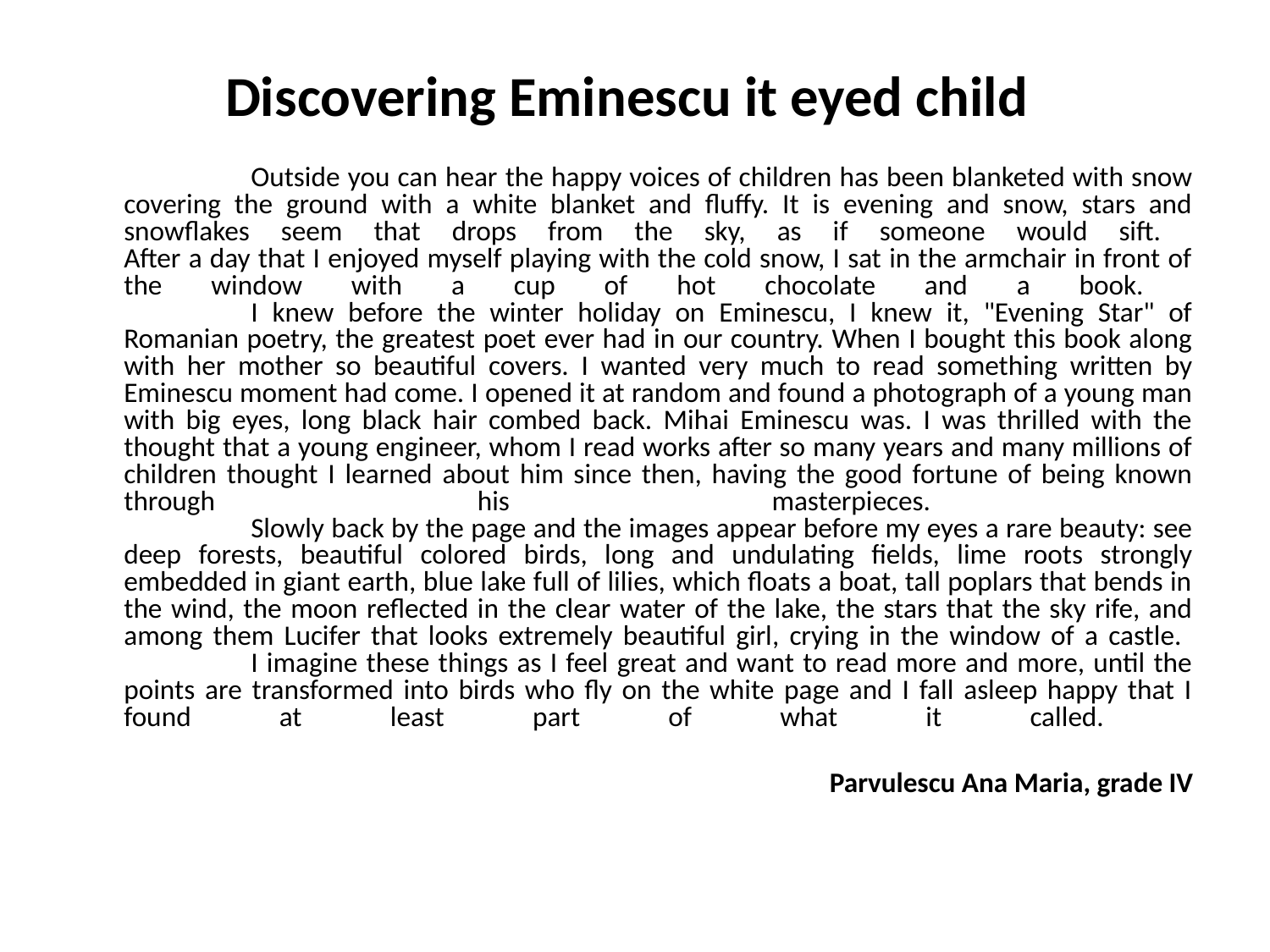

# Discovering Eminescu it eyed child
		Outside you can hear the happy voices of children has been blanketed with snow covering the ground with a white blanket and fluffy. It is evening and snow, stars and snowflakes seem that drops from the sky, as if someone would sift.
After a day that I enjoyed myself playing with the cold snow, I sat in the armchair in front of the window with a cup of hot chocolate and a book.
	I knew before the winter holiday on Eminescu, I knew it, "Evening Star" of Romanian poetry, the greatest poet ever had in our country. When I bought this book along with her mother so beautiful covers. I wanted very much to read something written by Eminescu moment had come. I opened it at random and found a photograph of a young man with big eyes, long black hair combed back. Mihai Eminescu was. I was thrilled with the thought that a young engineer, whom I read works after so many years and many millions of children thought I learned about him since then, having the good fortune of being known through his masterpieces.
	Slowly back by the page and the images appear before my eyes a rare beauty: see deep forests, beautiful colored birds, long and undulating fields, lime roots strongly embedded in giant earth, blue lake full of lilies, which floats a boat, tall poplars that bends in the wind, the moon reflected in the clear water of the lake, the stars that the sky rife, and among them Lucifer that looks extremely beautiful girl, crying in the window of a castle.
	I imagine these things as I feel great and want to read more and more, until the points are transformed into birds who fly on the white page and I fall asleep happy that I found at least part of what it called.
Parvulescu Ana Maria, grade IV